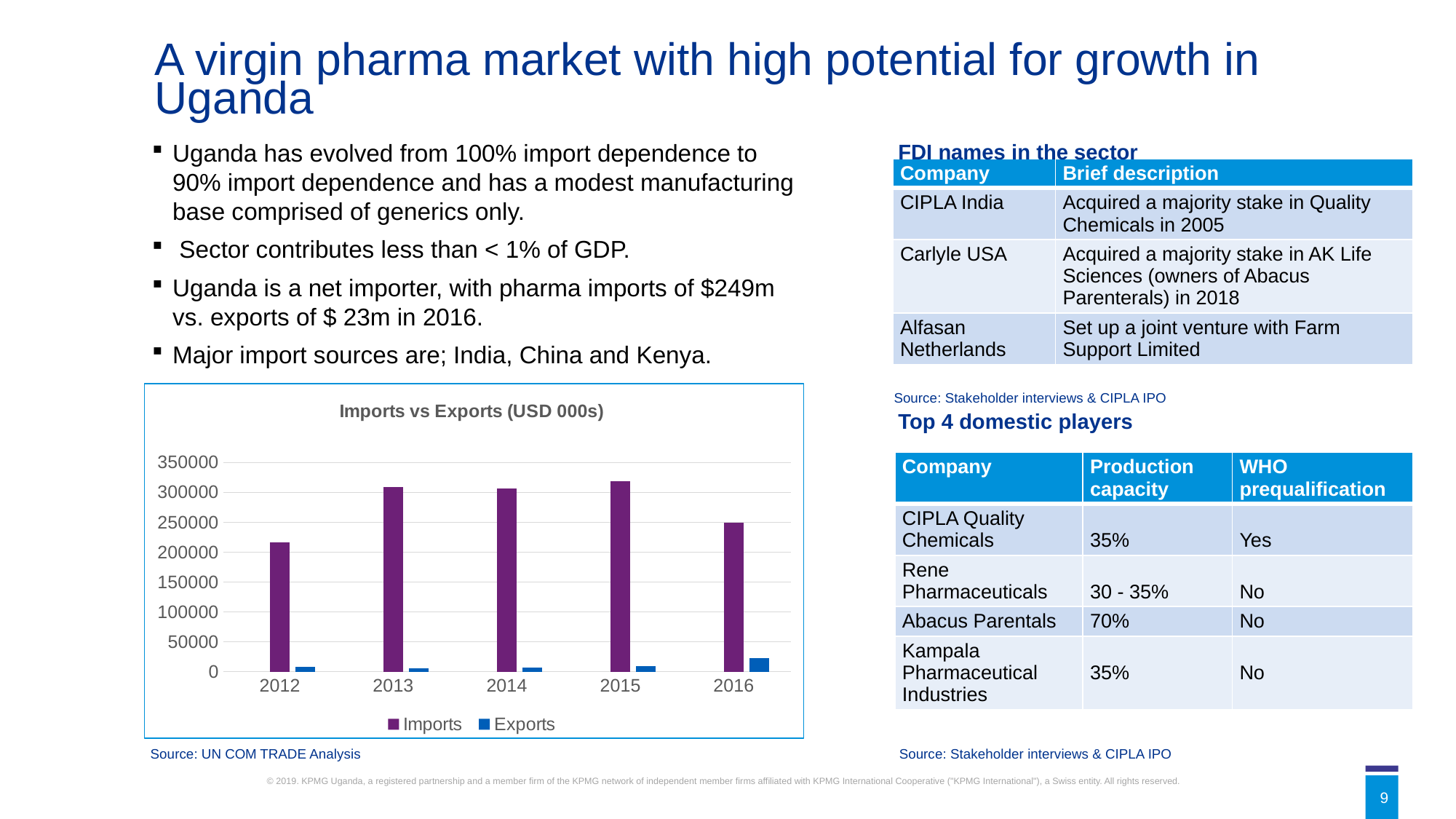

A virgin pharma market with high potential for growth in Uganda
FDI names in the sector
Uganda has evolved from 100% import dependence to 90% import dependence and has a modest manufacturing base comprised of generics only.
 Sector contributes less than < 1% of GDP.
Uganda is a net importer, with pharma imports of $249m vs. exports of $ 23m in 2016.
Major import sources are; India, China and Kenya.
| Company | Brief description |
| --- | --- |
| CIPLA India | Acquired a majority stake in Quality Chemicals in 2005 |
| Carlyle USA | Acquired a majority stake in AK Life Sciences (owners of Abacus Parenterals) in 2018 |
| Alfasan Netherlands | Set up a joint venture with Farm Support Limited |

Top 4 domestic players

### Chart: Imports vs Exports (USD 000s)

| Category |  | Imports  | Exports  |
|---|---|---|---|
| 2012 | None | 216467.74300000002 | 8360.538999999999 |
| 2013 | None | 309601.123 | 5864.741999999999 |
| 2014 | None | 306087.27 | 7162.112999999999 |
| 2015 | None | 319248.0180000001 | 9608.372 |
| 2016 | None | 249147.75600000002 | 23173.905 |
Source: Stakeholder interviews & CIPLA IPO
| Company | Production capacity | WHO prequalification |
| --- | --- | --- |
| CIPLA Quality Chemicals | 35% | Yes |
| Rene Pharmaceuticals | 30 - 35% | No |
| Abacus Parentals | 70% | No |
| Kampala Pharmaceutical Industries | 35% | No |
Source: UN COM TRADE Analysis
Source: Stakeholder interviews & CIPLA IPO